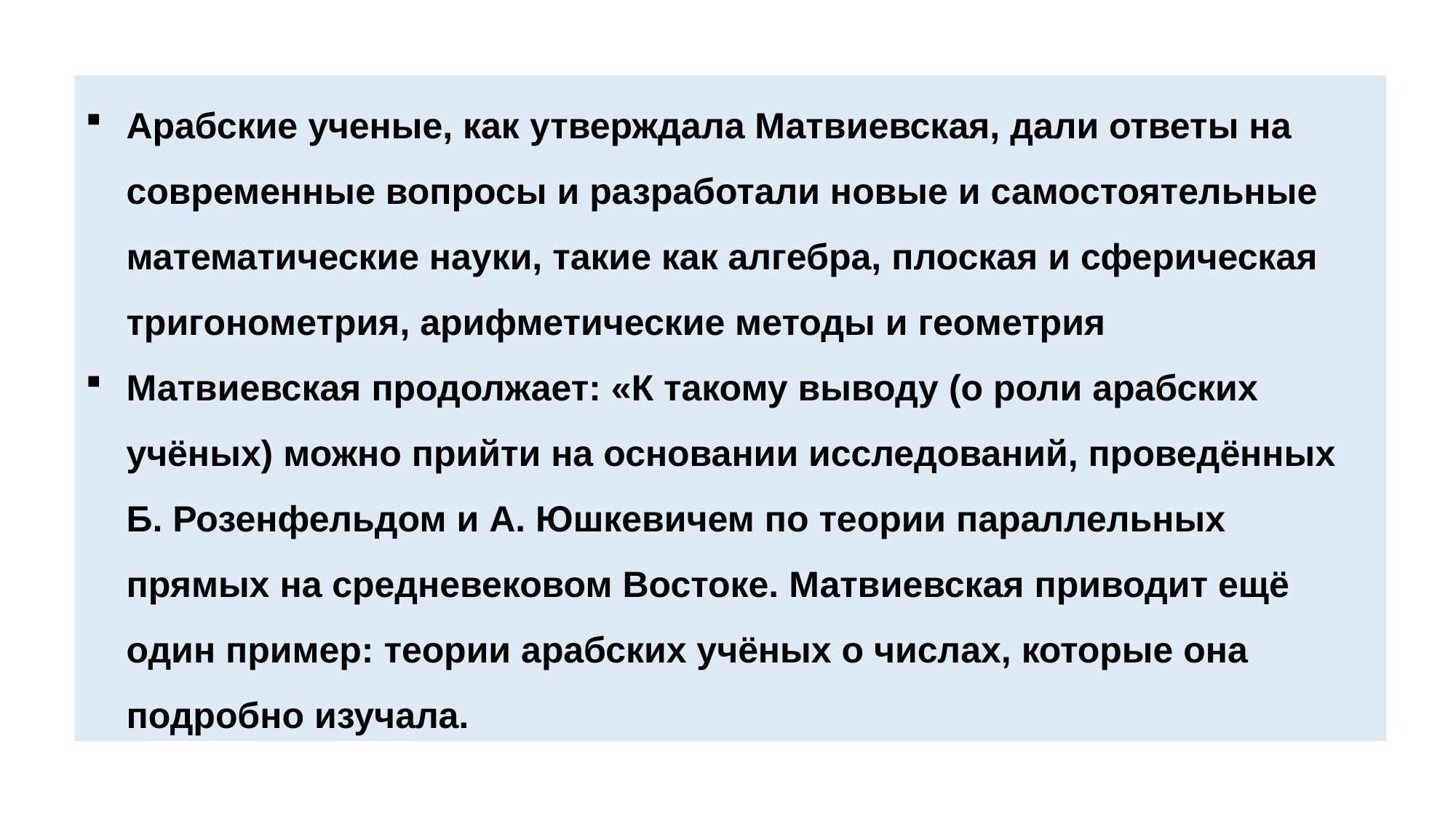

Арабские ученые, как утверждала Матвиевская, дали ответы на современные вопросы и разработали новые и самостоятельные математические науки, такие как алгебра, плоская и сферическая тригонометрия, арифметические методы и геометрия
Матвиевская продолжает: «К такому выводу (о роли арабских учёных) можно прийти на основании исследований, проведённых Б. Розенфельдом и А. Юшкевичем по теории параллельных прямых на средневековом Востоке. Матвиевская приводит ещё один пример: теории арабских учёных о числах, которые она подробно изучала.